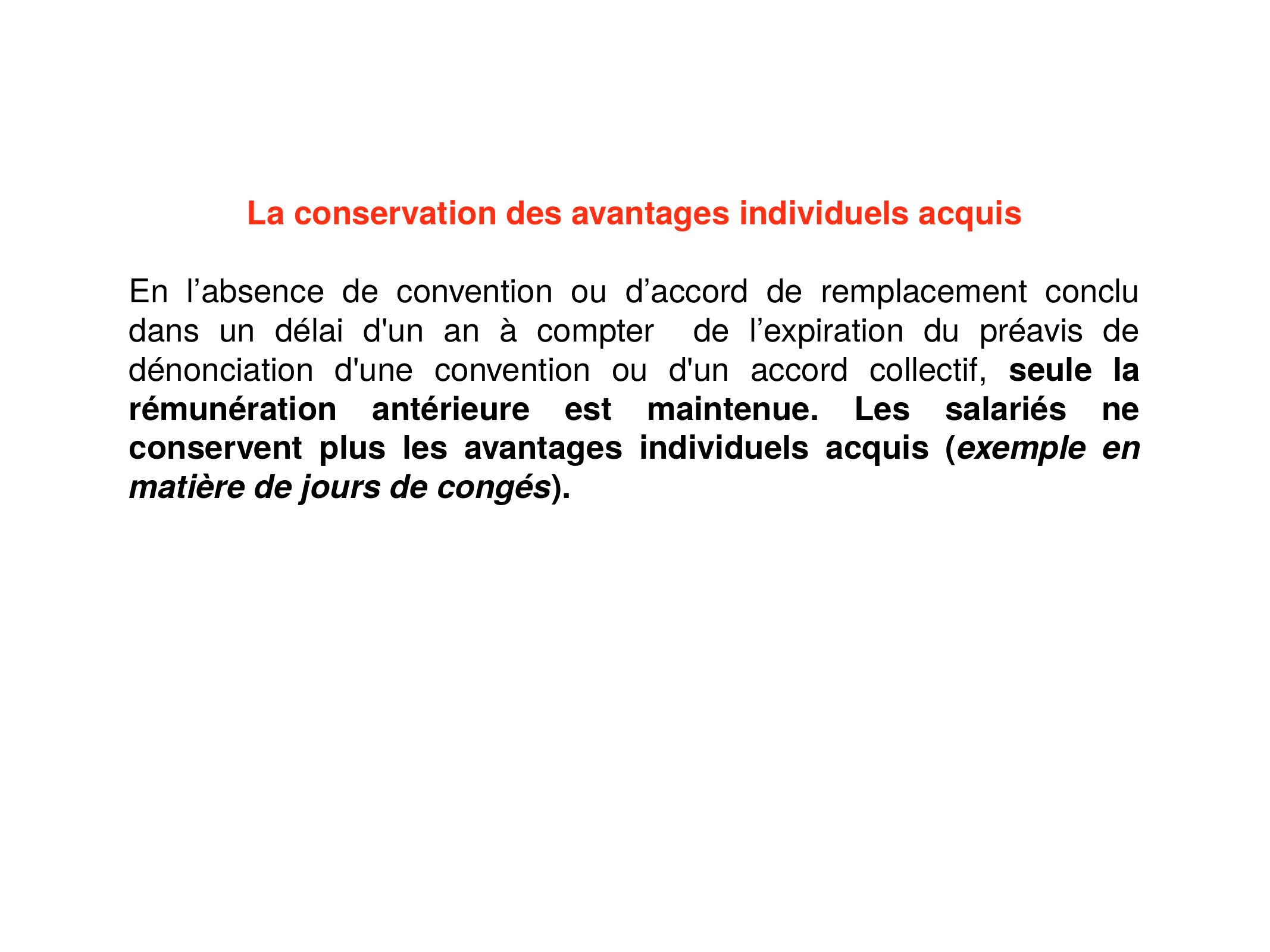

# La conservation des avantages individuels acquis

En l’absence de convention ou d’accord de remplacement conclu dans un délai d'un an à compter  de l’expiration du préavis de dénonciation d'une convention ou d'un accord collectif, seule la rémunération antérieure est maintenue. Les salariés ne conservent plus les avantages individuels acquis (exemple en matière de jours de congés).